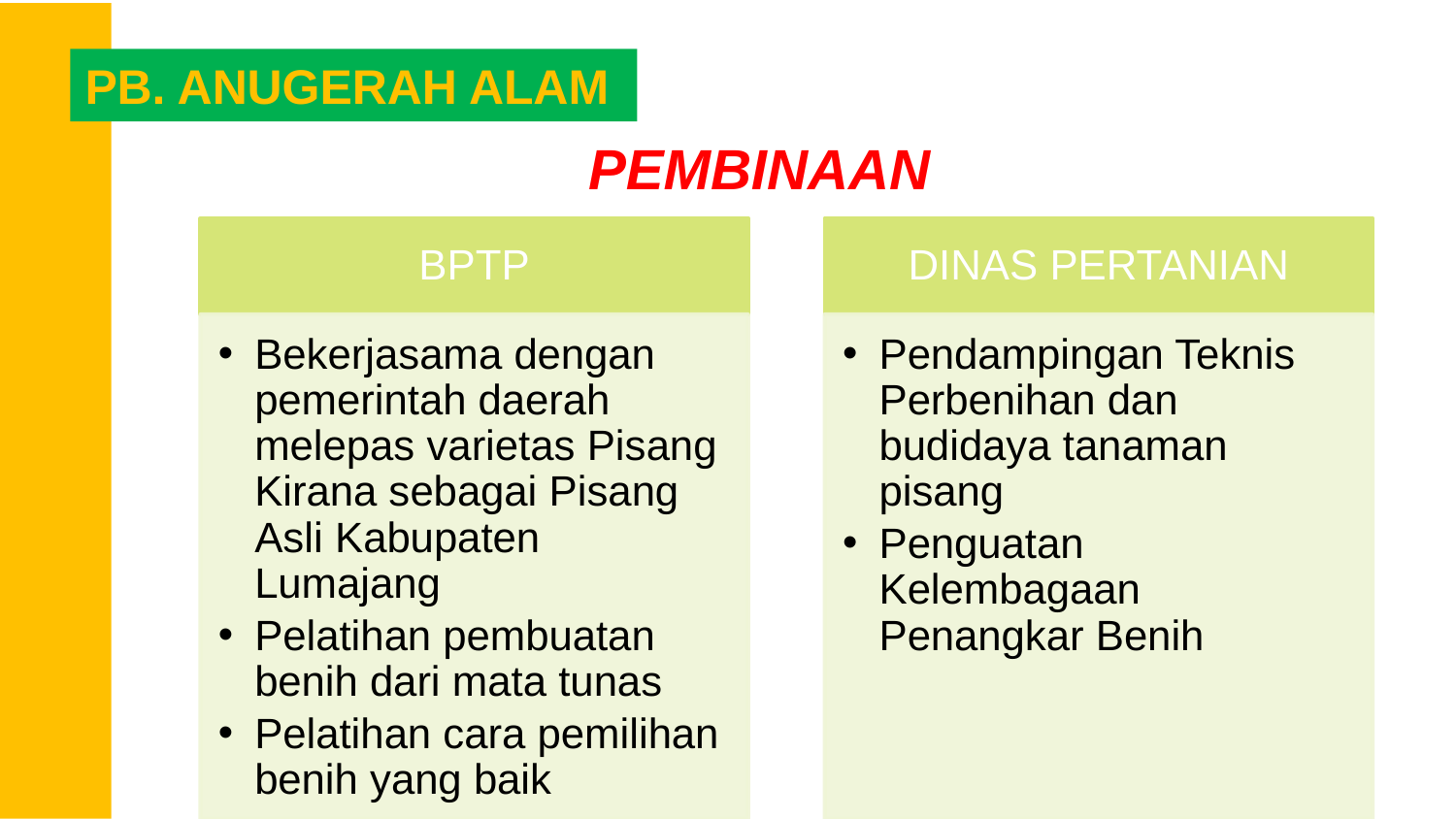

PB. ANUGERAH ALAM
PEMBINAAN

BPTP
Bekerjasama dengan pemerintah daerah melepas varietas Pisang Kirana sebagai Pisang Asli Kabupaten Lumajang
Pelatihan pembuatan benih dari mata tunas
Pelatihan cara pemilihan benih yang baik
DINAS PERTANIAN
Pendampingan Teknis Perbenihan dan budidaya tanaman pisang
Penguatan Kelembagaan Penangkar Benih

Simple Portfolio Presentation